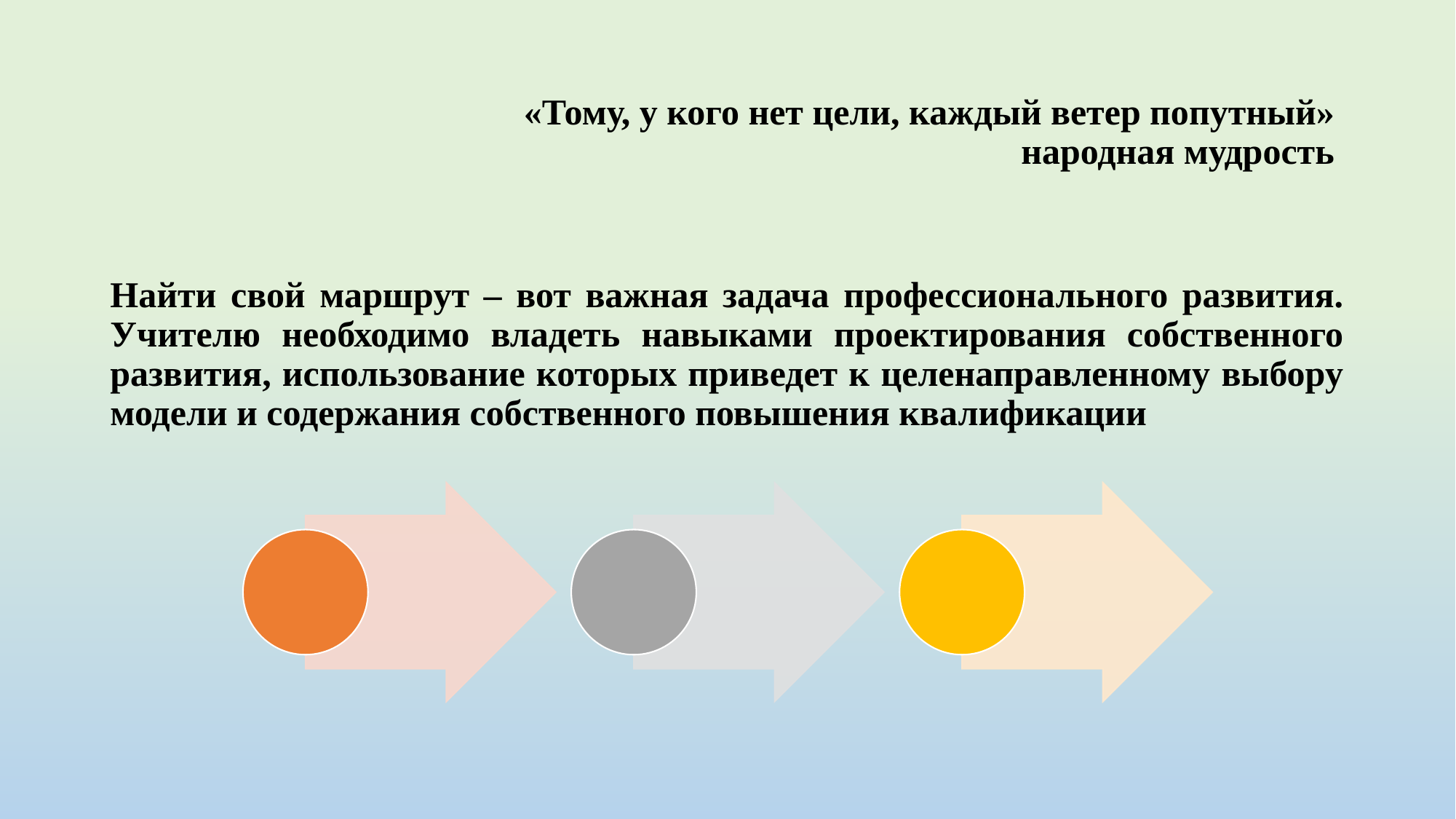

# «Тому, у кого нет цели, каждый ветер попутный» народная мудрость
Найти свой маршрут – вот важная задача профессионального развития. Учителю необходимо владеть навыками проектирования собственного развития, использование которых приведет к целенаправленному выбору модели и содержания собственного повышения квалификации